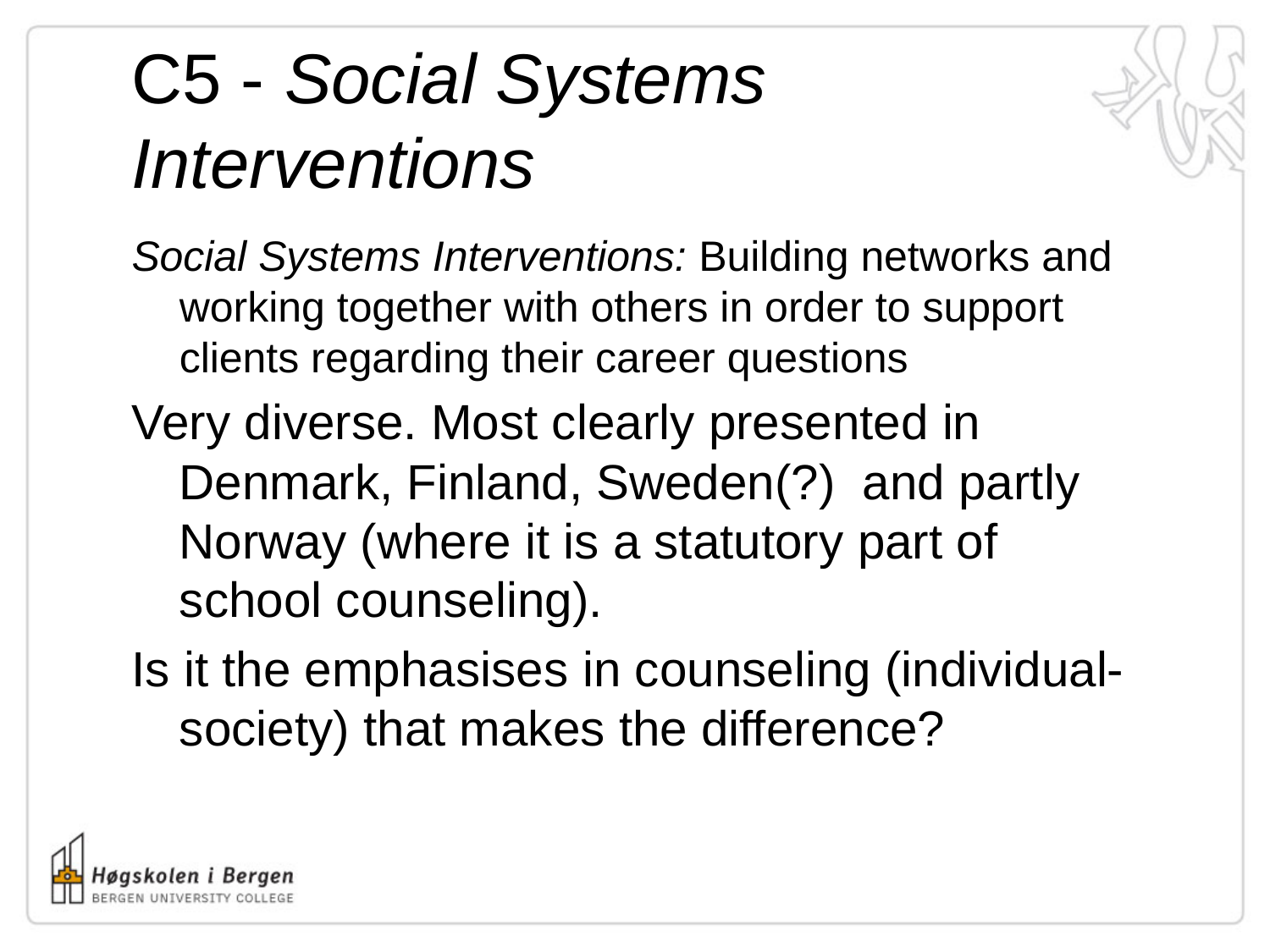

# C5 - Social Systems Interventions
Social Systems Interventions: Building networks and working together with others in order to support clients regarding their career questions
Very diverse. Most clearly presented in Denmark, Finland, Sweden(?)  and partly Norway (where it is a statutory part of school counseling).
Is it the emphasises in counseling (individual-society) that makes the difference?